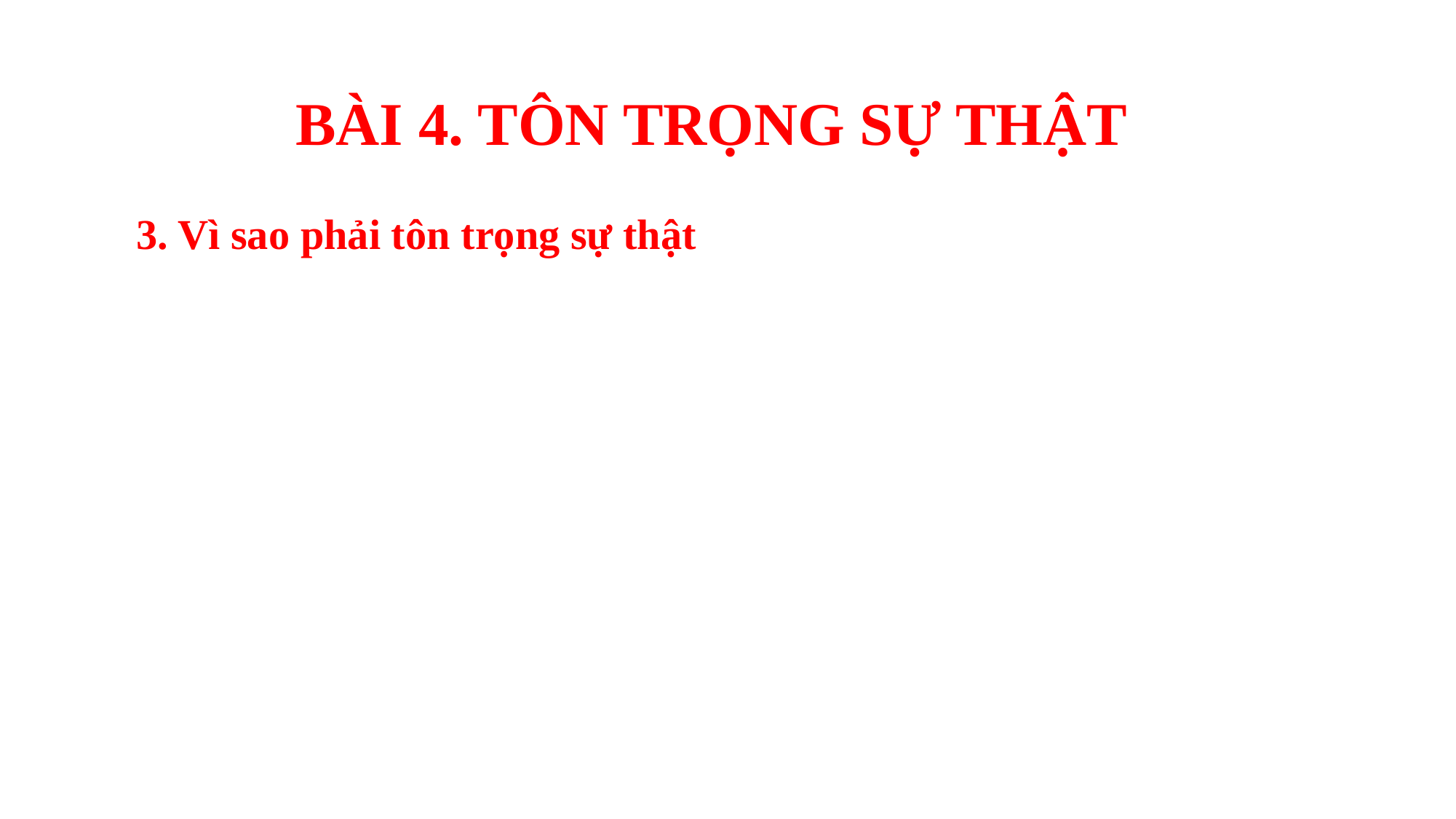

BÀI 4. TÔN TRỌNG SỰ THẬT
3. Vì sao phải tôn trọng sự thật